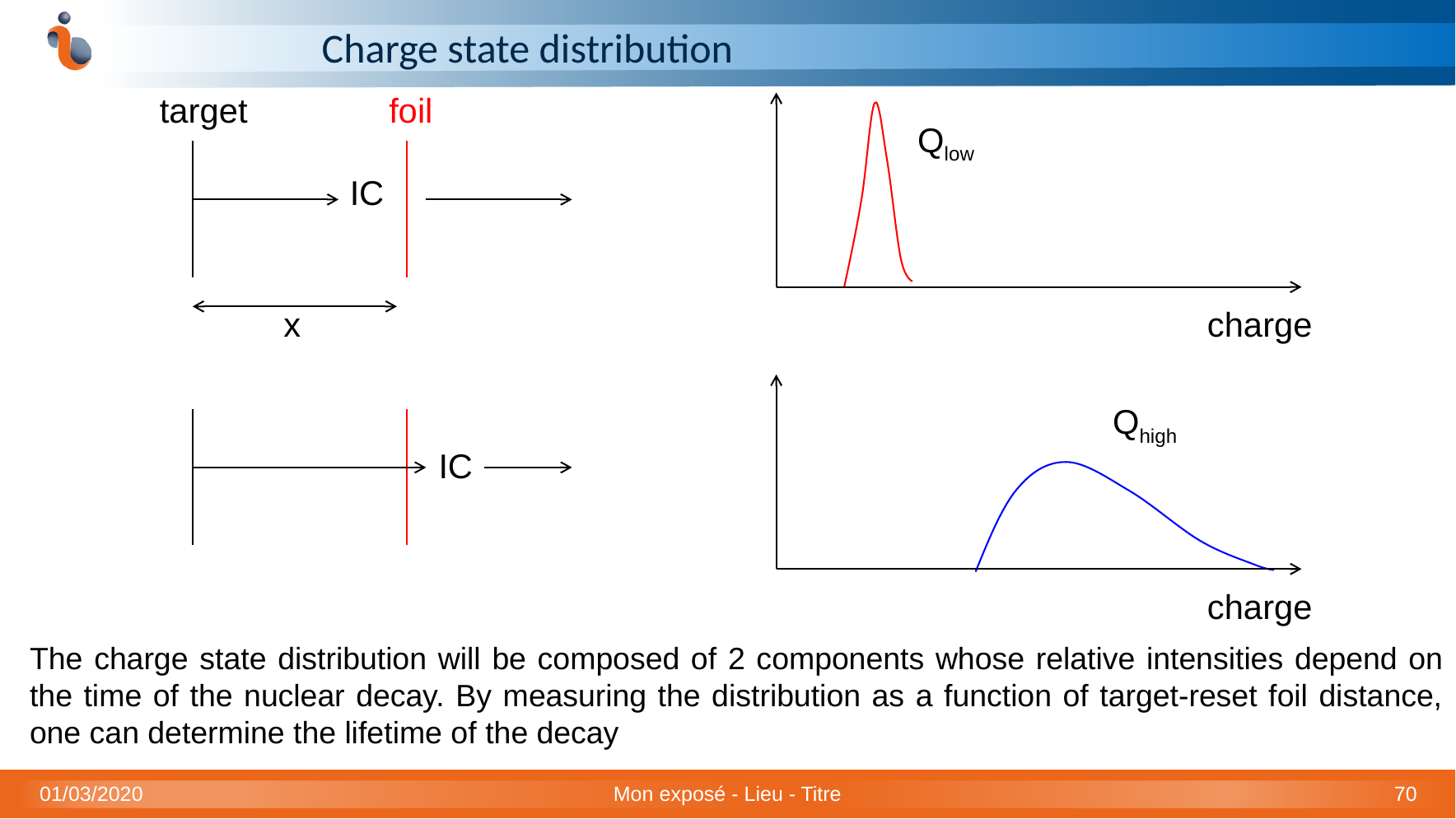

# Charge state distribution
target
foil

Qlow
IC
x
charge
Qhigh
IC

charge
The charge state distribution will be composed of 2 components whose relative intensities depend on the time of the nuclear decay. By measuring the distribution as a function of target-reset foil distance, one can determine the lifetime of the decay
01/03/2020
Mon exposé - Lieu - Titre
70